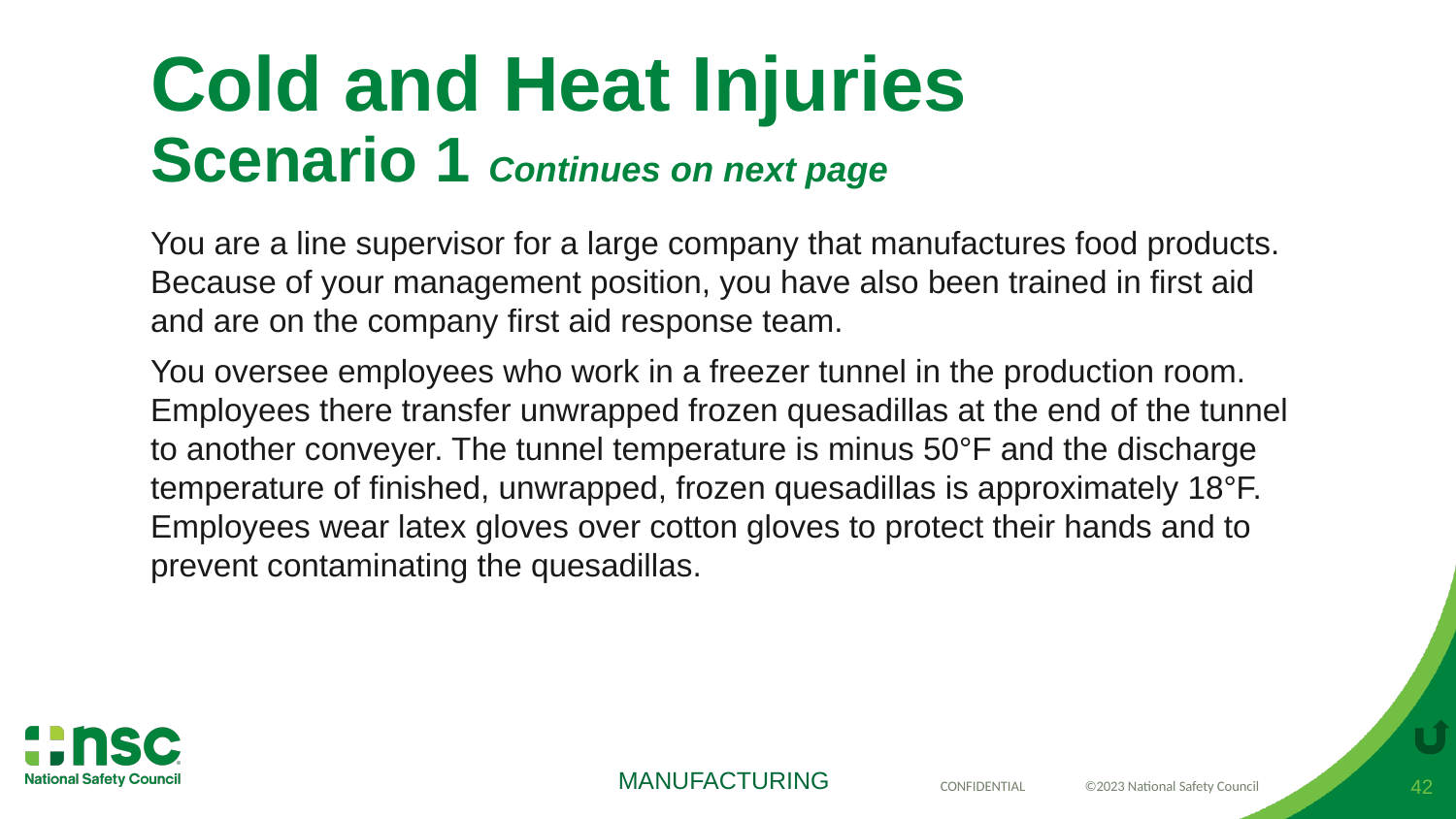

# Cold and Heat Injuries Scenario 1 Continues on next page
You are a line supervisor for a large company that manufactures food products. Because of your management position, you have also been trained in first aid and are on the company first aid response team.
You oversee employees who work in a freezer tunnel in the production room. Employees there transfer unwrapped frozen quesadillas at the end of the tunnel to another conveyer. The tunnel temperature is minus 50°F and the discharge temperature of finished, unwrapped, frozen quesadillas is approximately 18°F. Employees wear latex gloves over cotton gloves to protect their hands and to prevent contaminating the quesadillas.